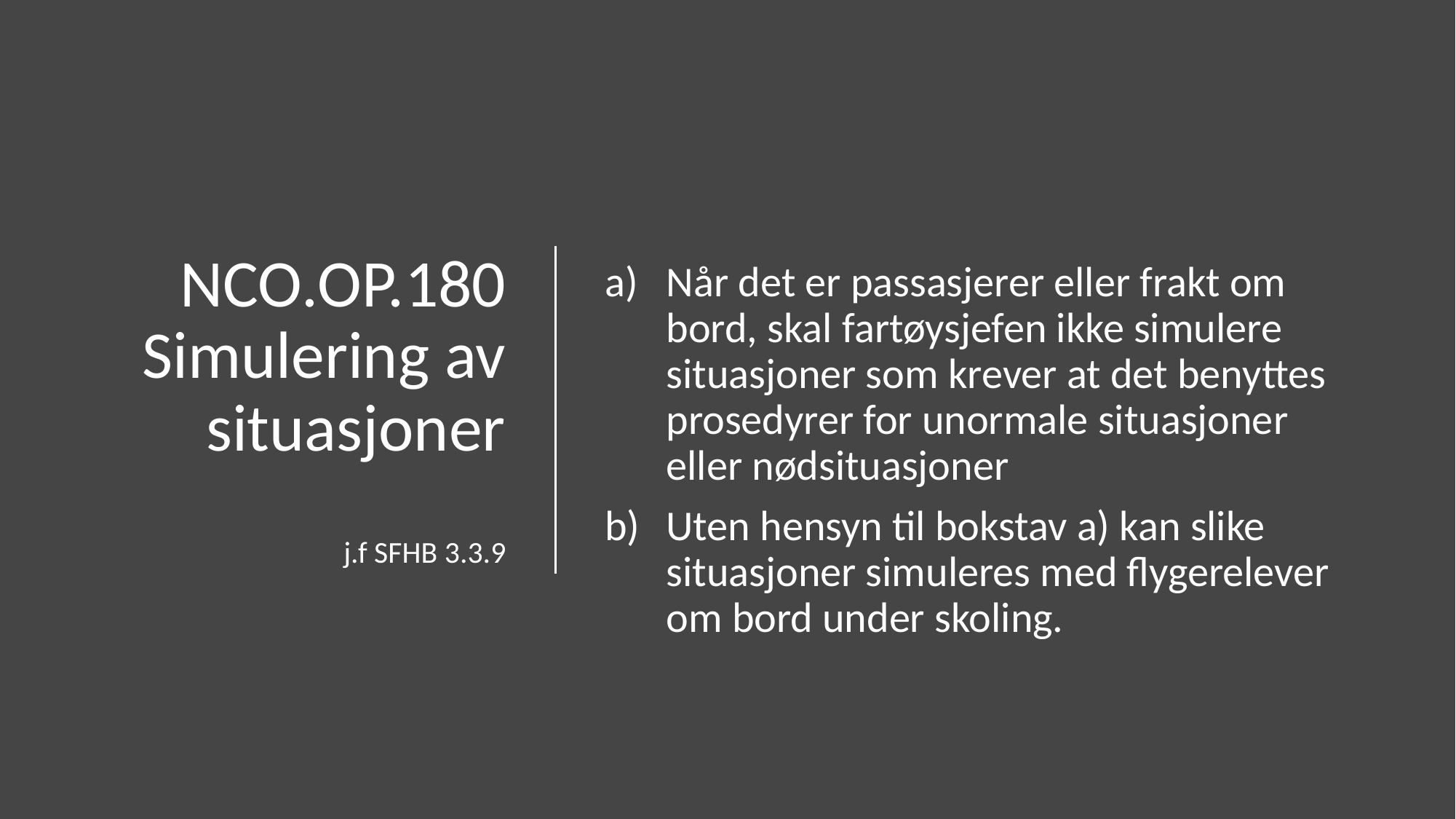

# NCO.OP.180 Simulering av situasjoner j.f SFHB 3.3.9
Når det er passasjerer eller frakt om bord, skal fartøysjefen ikke simulere situasjoner som krever at det benyttes prosedyrer for unormale situasjoner eller nødsituasjoner
Uten hensyn til bokstav a) kan slike situasjoner simuleres med flygerelever om bord under skoling.